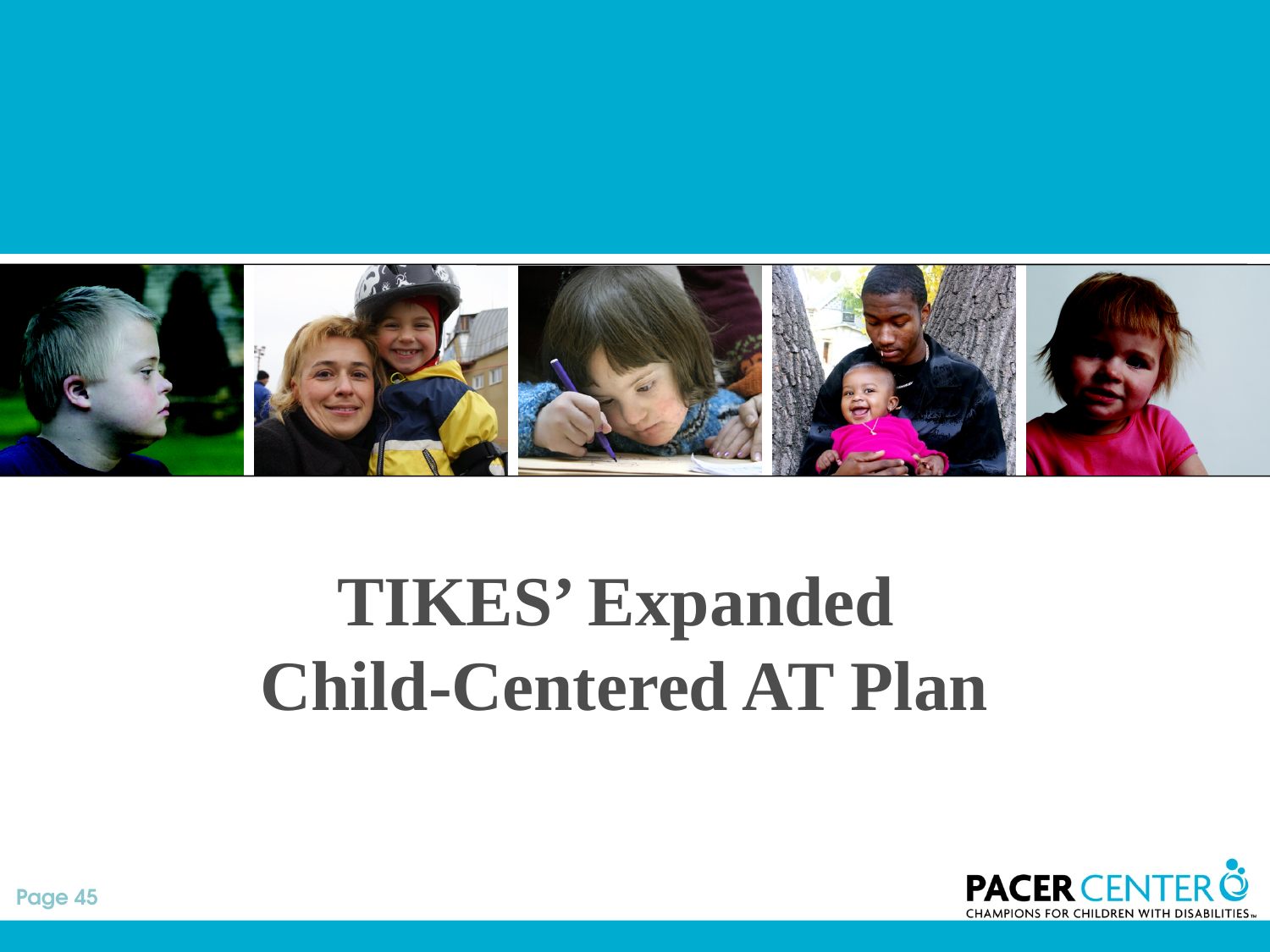

# TIKES’ Expanded Child-Centered AT Plan
Page 45